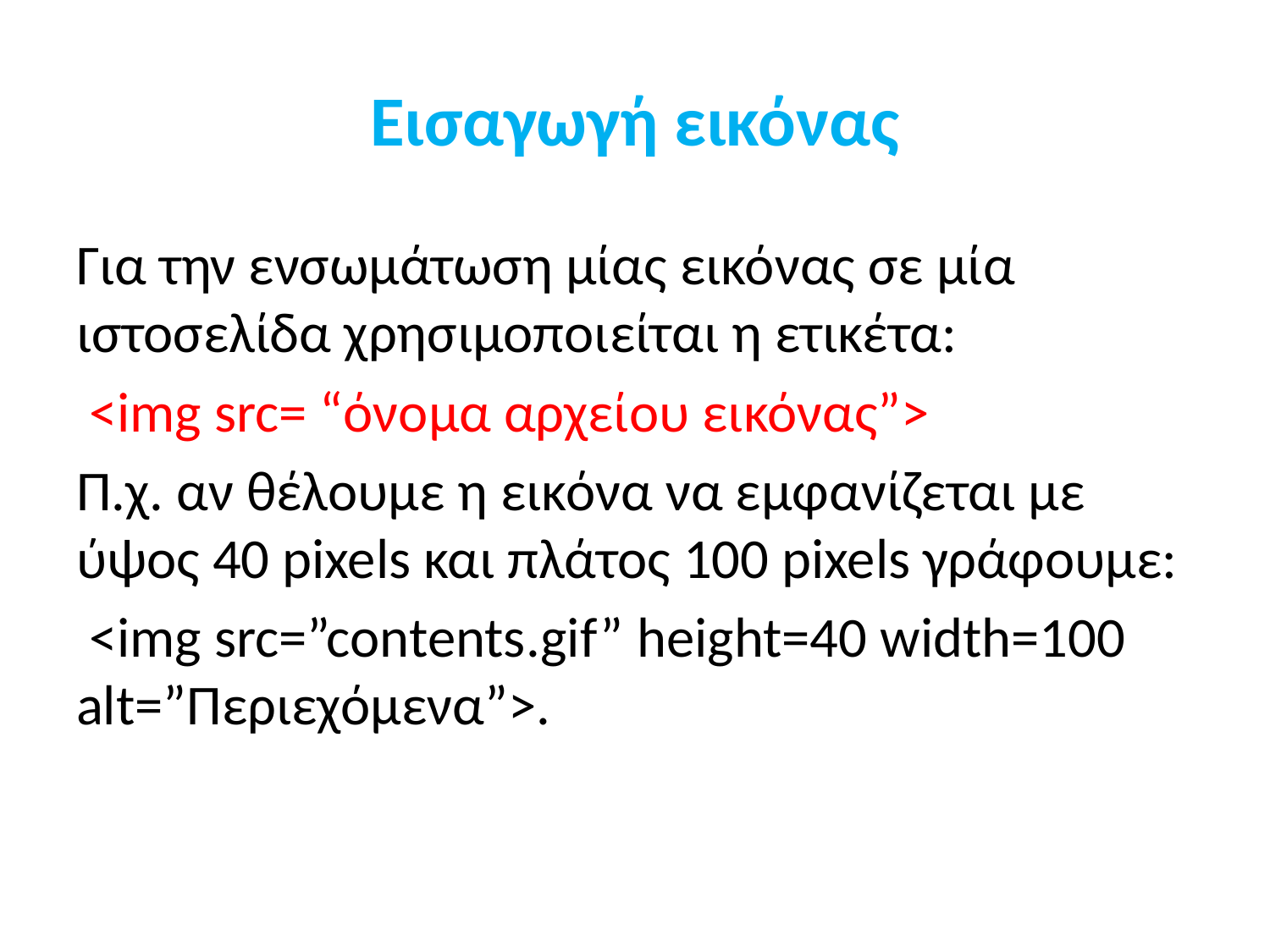

# Εισαγωγή εικόνας
Για την ενσωμάτωση μίας εικόνας σε μία ιστοσελίδα χρησιμοποιείται η ετικέτα:
 <img src= “όνομα αρχείου εικόνας”>
Π.χ. αν θέλουμε η εικόνα να εμφανίζεται με ύψος 40 pixels και πλάτος 100 pixels γράφουμε:
 <img src=”contents.gif” height=40 width=100 alt=”Περιεχόμενα”>.